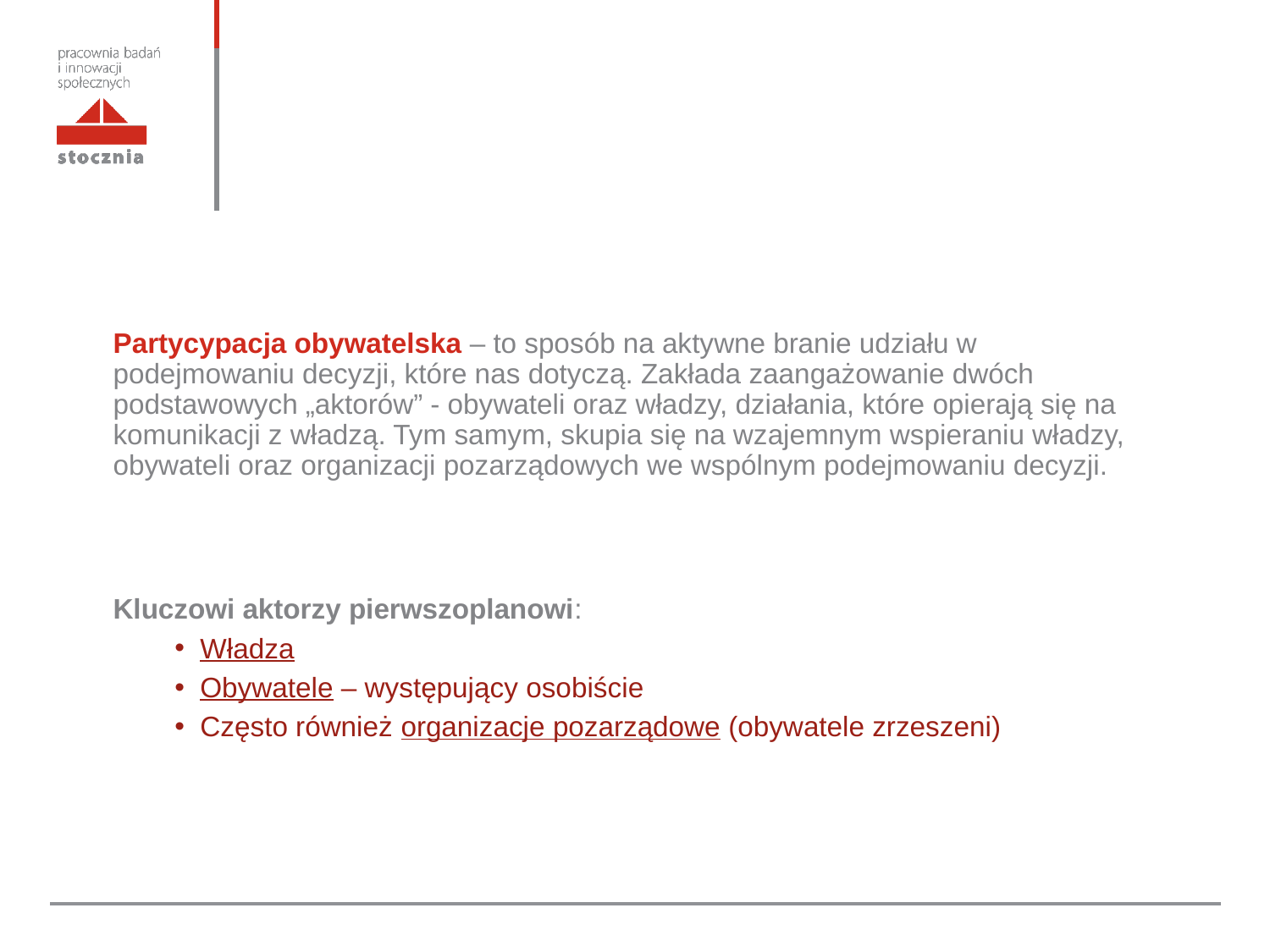

Partycypacja obywatelska – to sposób na aktywne branie udziału w  podejmowaniu decyzji, które nas dotyczą. Zakłada zaangażowanie dwóch podstawowych „aktorów” - obywateli oraz władzy, działania, które opierają się na komunikacji z władzą. Tym samym, skupia się na wzajemnym wspieraniu władzy, obywateli oraz organizacji pozarządowych we wspólnym podejmowaniu decyzji.

Kluczowi aktorzy pierwszoplanowi:
Władza
Obywatele – występujący osobiście
Często również organizacje pozarządowe (obywatele zrzeszeni)